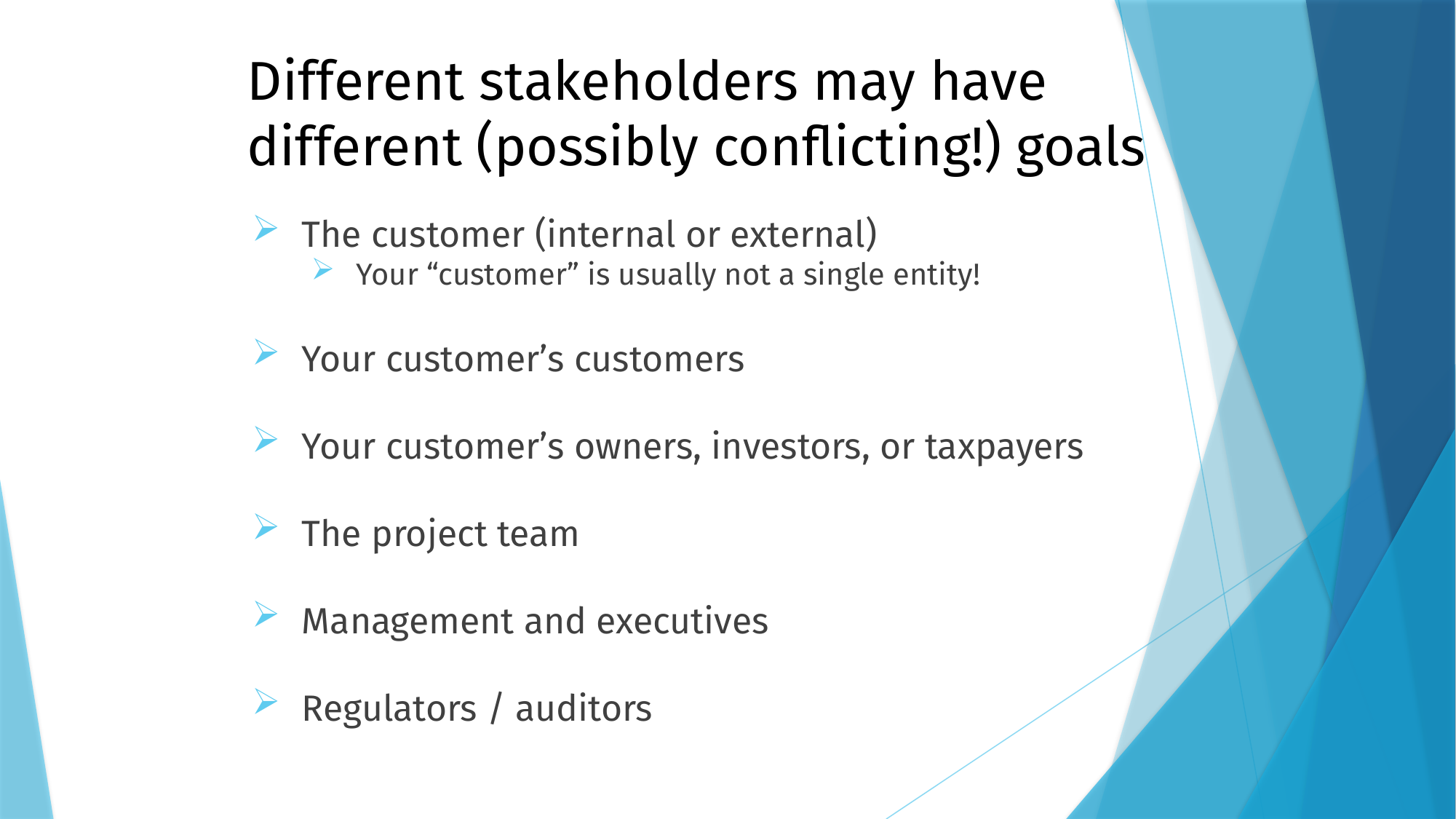

# Different stakeholders may have different (possibly conflicting!) goals
The customer (internal or external)
Your “customer” is usually not a single entity!

Your customer’s customers

Your customer’s owners, investors, or taxpayers

The project team

Management and executives

Regulators / auditors